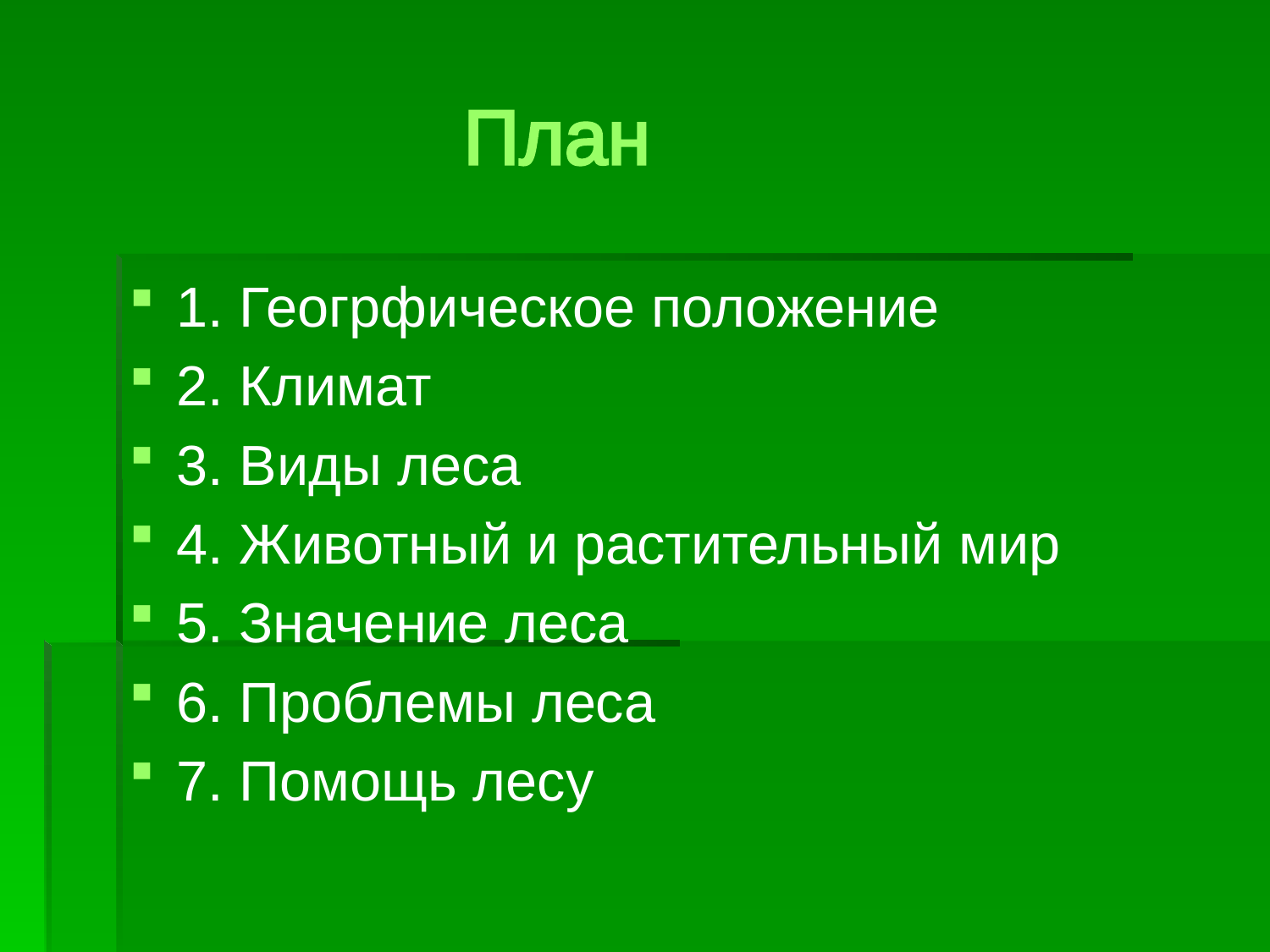

# План
1. Геогрфическое положение
2. Климат
3. Виды леса
4. Животный и растительный мир
5. Значение леса
6. Проблемы леса
7. Помощь лесу